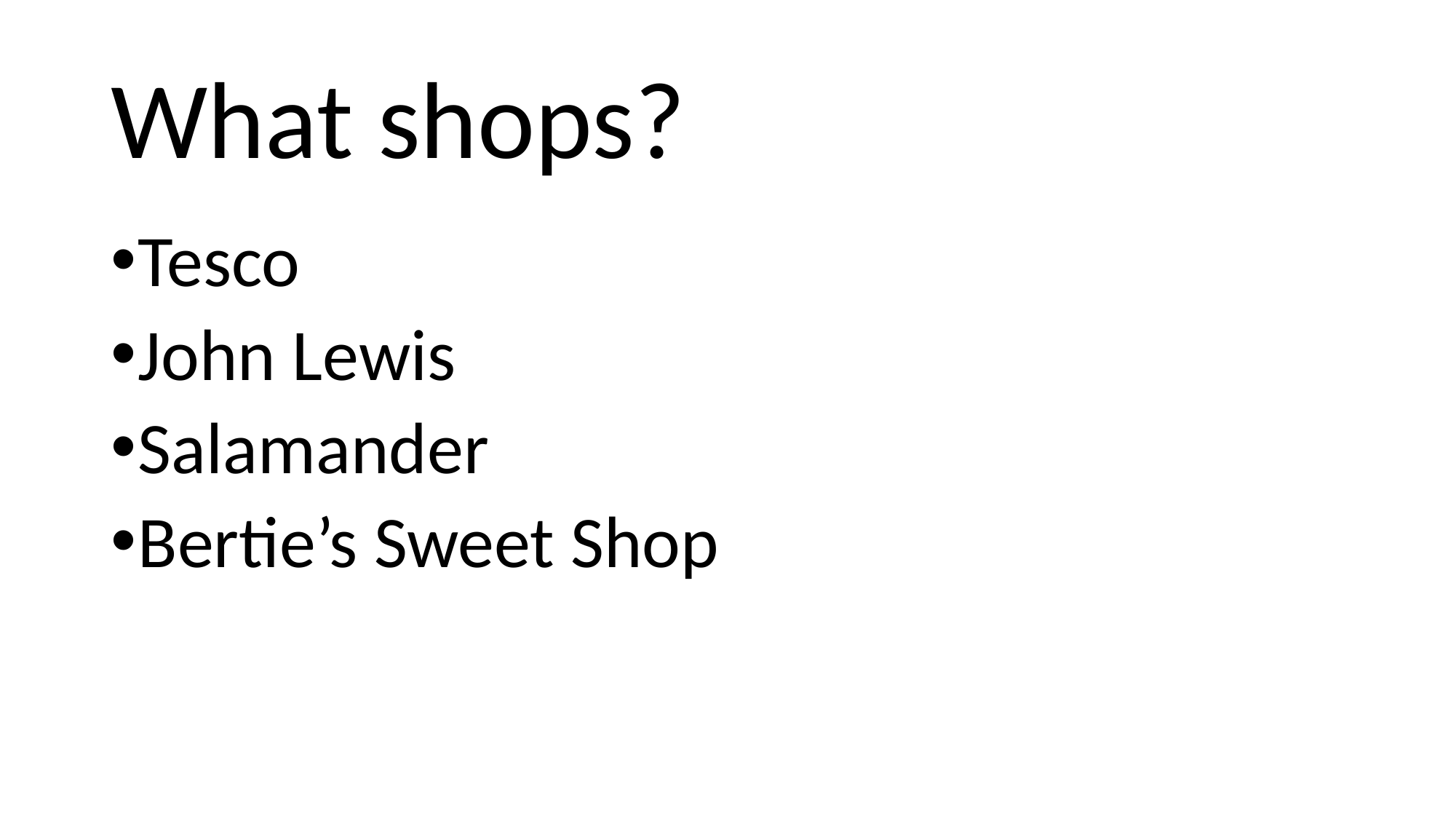

# What shops?
Tesco
John Lewis
Salamander
Bertie’s Sweet Shop